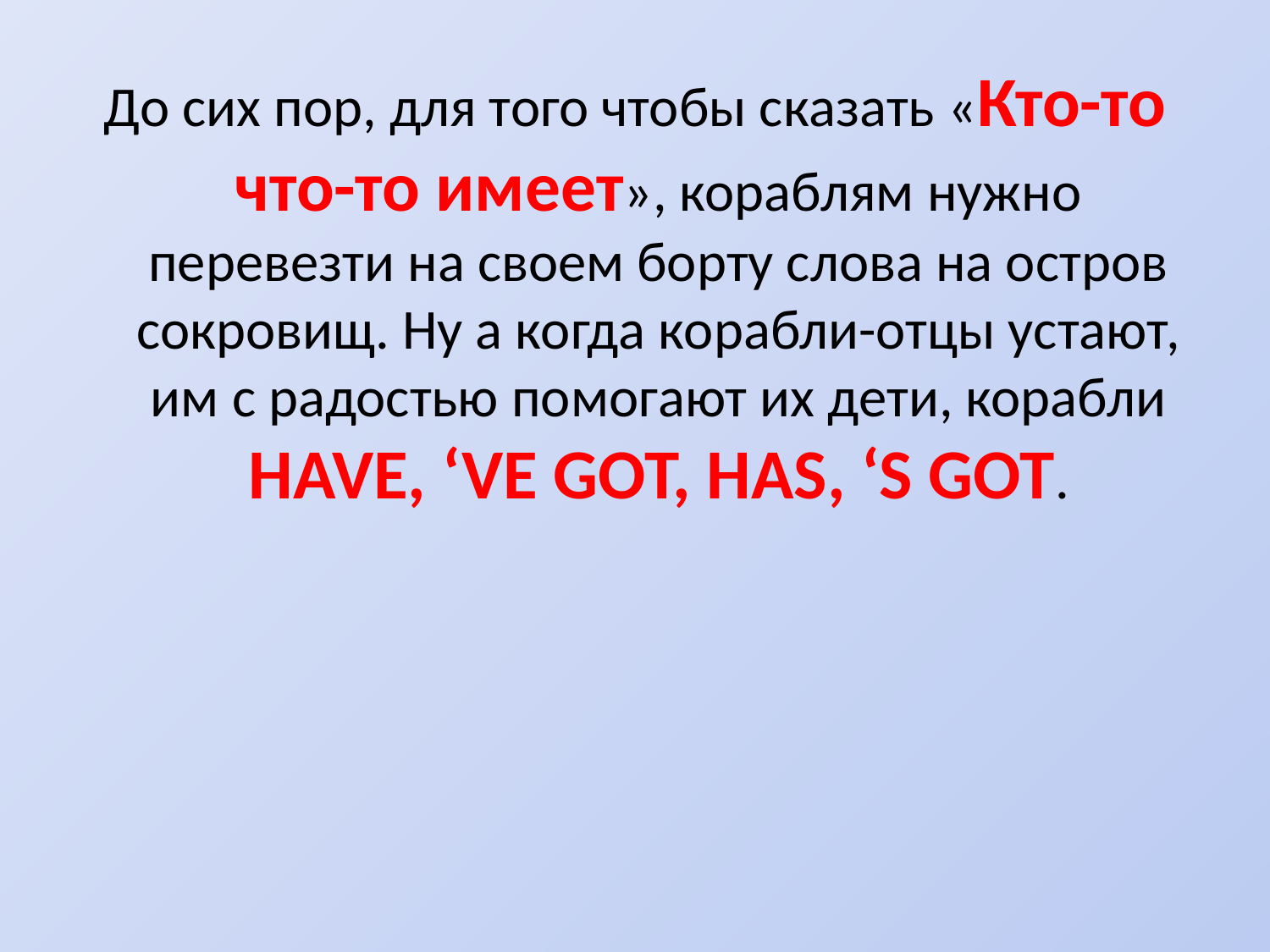

До сих пор, для того чтобы сказать «Кто-то что-то имеет», кораблям нужно перевезти на своем борту слова на остров сокровищ. Ну а когда корабли-отцы устают, им с радостью помогают их дети, корабли HAVE, ‘VE GOT, HAS, ‘S GOT.